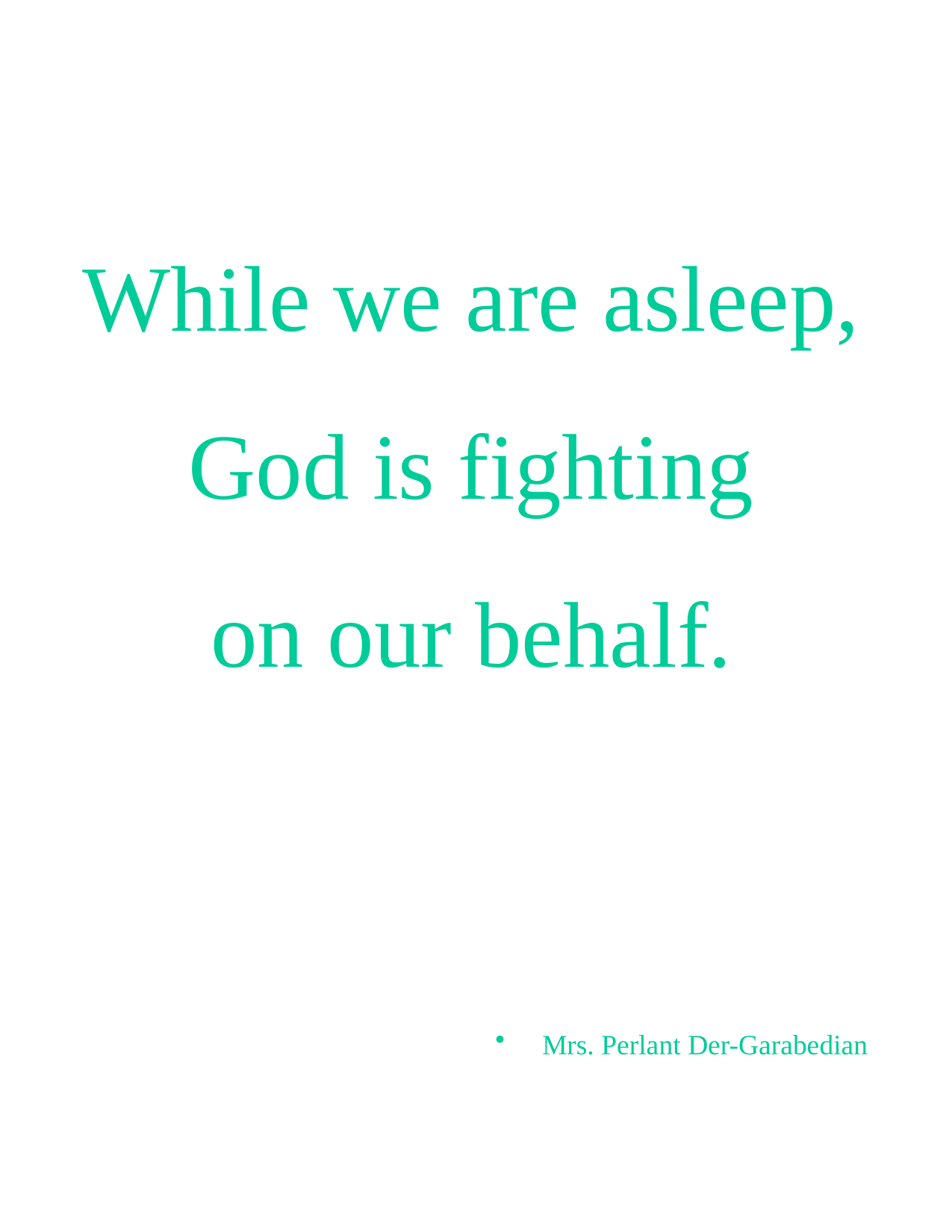

# While we are asleep, God is fighting on our behalf.
Mrs. Perlant Der-Garabedian